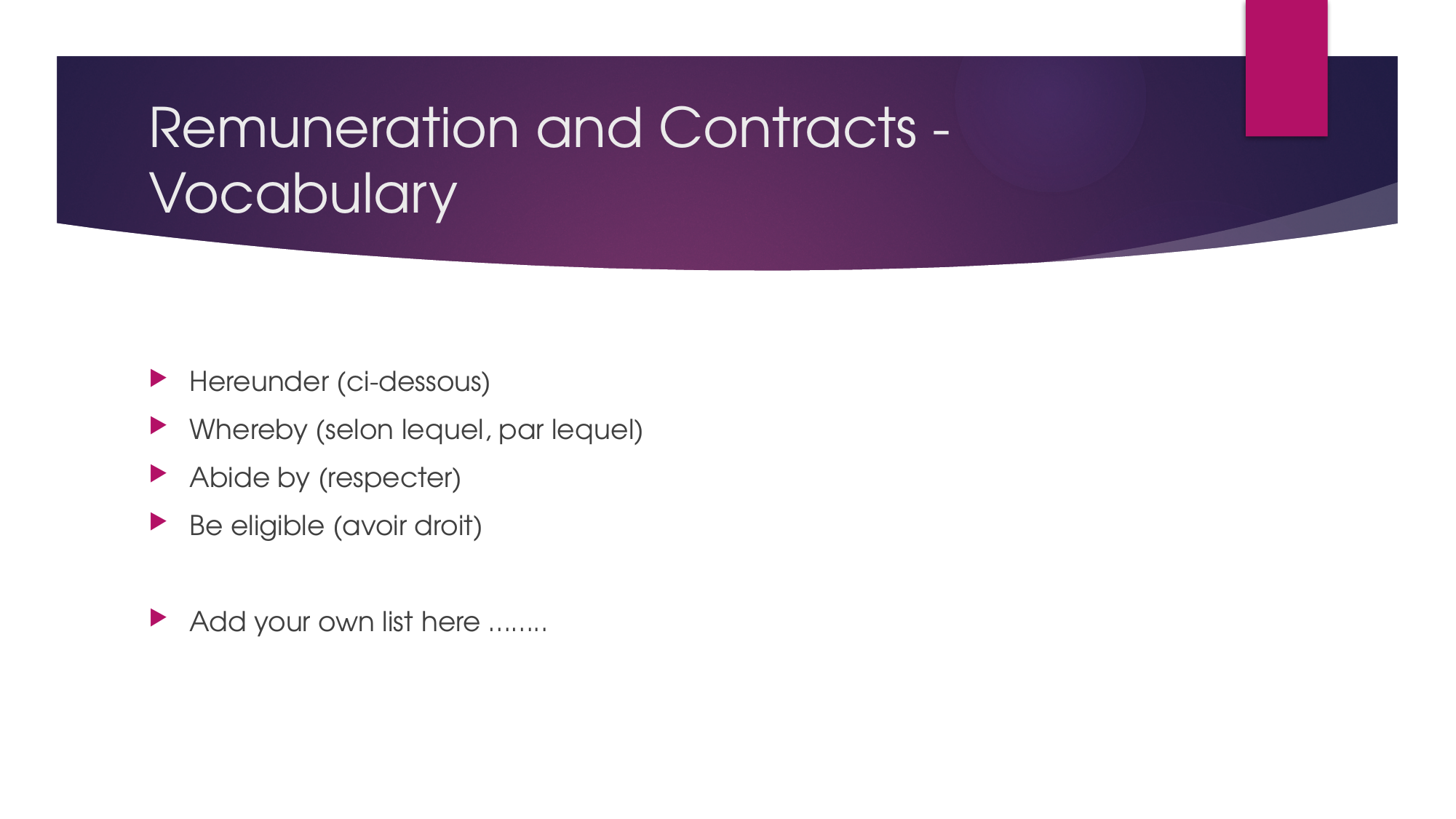

# Remuneration and Contracts - Vocabulary

Hereunder (ci-dessous)
Whereby (selon lequel, par lequel)
Abide by (respecter)
Be eligible (avoir droit)

Add your own list here ……..